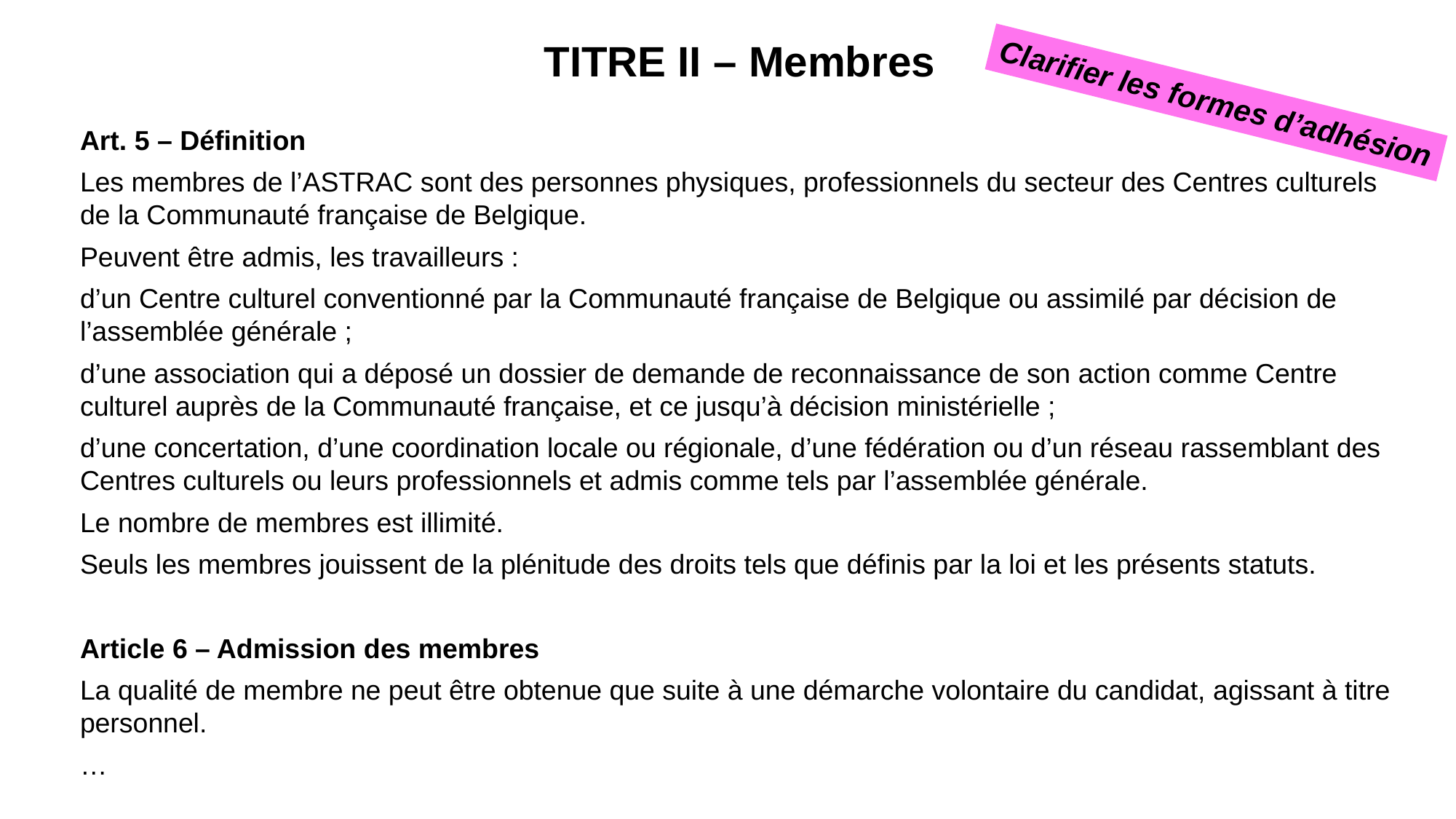

# TITRE II – Membres
Clarifier les formes d’adhésion
Art. 5 – Définition
Les membres de l’ASTRAC sont des personnes physiques, professionnels du secteur des Centres culturels de la Communauté française de Belgique.
Peuvent être admis, les travailleurs :
d’un Centre culturel conventionné par la Communauté française de Belgique ou assimilé par décision de l’assemblée générale ;
d’une association qui a déposé un dossier de demande de reconnaissance de son action comme Centre culturel auprès de la Communauté française, et ce jusqu’à décision ministérielle ;
d’une concertation, d’une coordination locale ou régionale, d’une fédération ou d’un réseau rassemblant des Centres culturels ou leurs professionnels et admis comme tels par l’assemblée générale.
Le nombre de membres est illimité.
Seuls les membres jouissent de la plénitude des droits tels que définis par la loi et les présents statuts.

Article 6 – Admission des membres
La qualité de membre ne peut être obtenue que suite à une démarche volontaire du candidat, agissant à titre personnel.
…